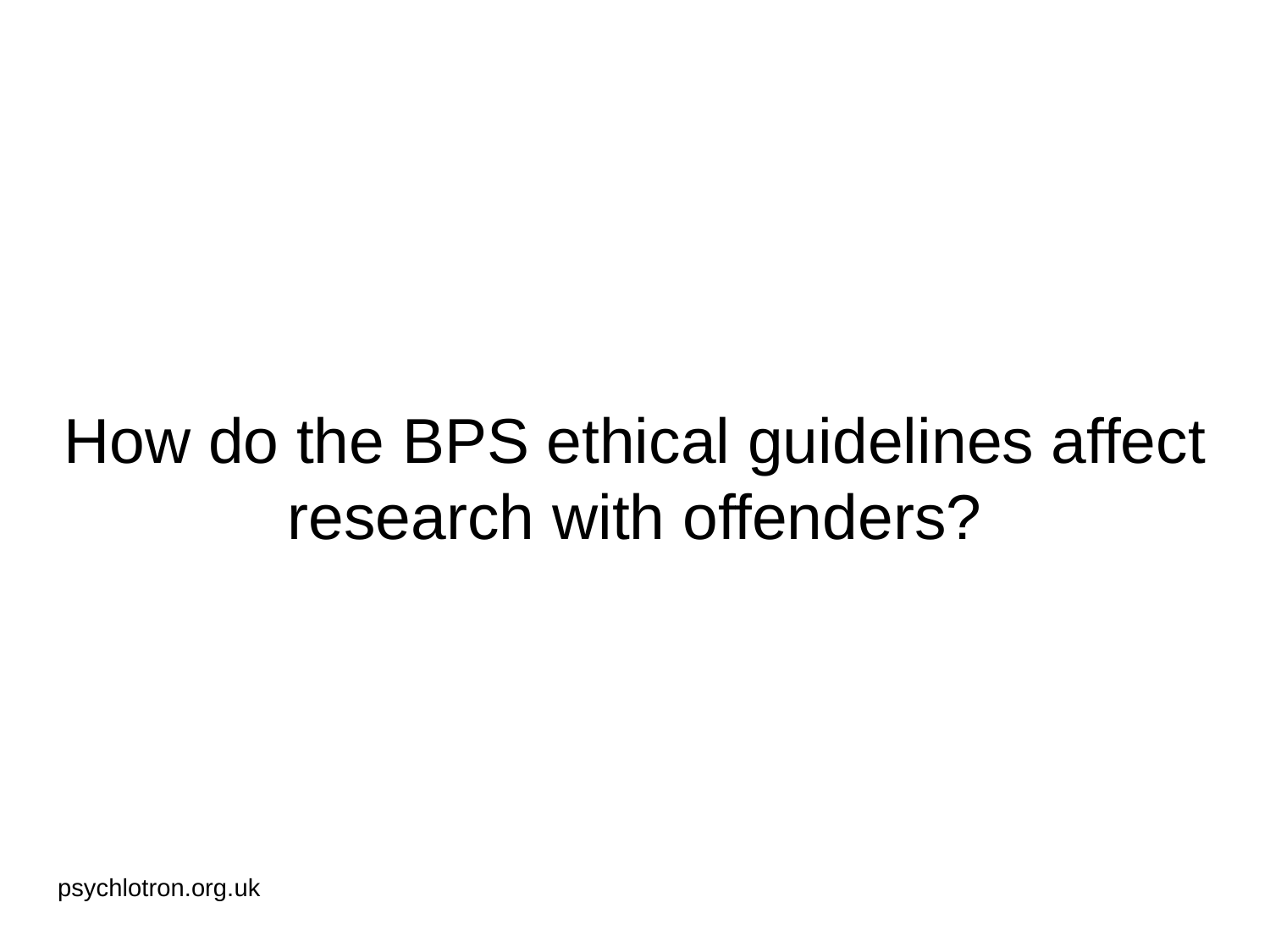

# How do the BPS ethical guidelines affect research with offenders?